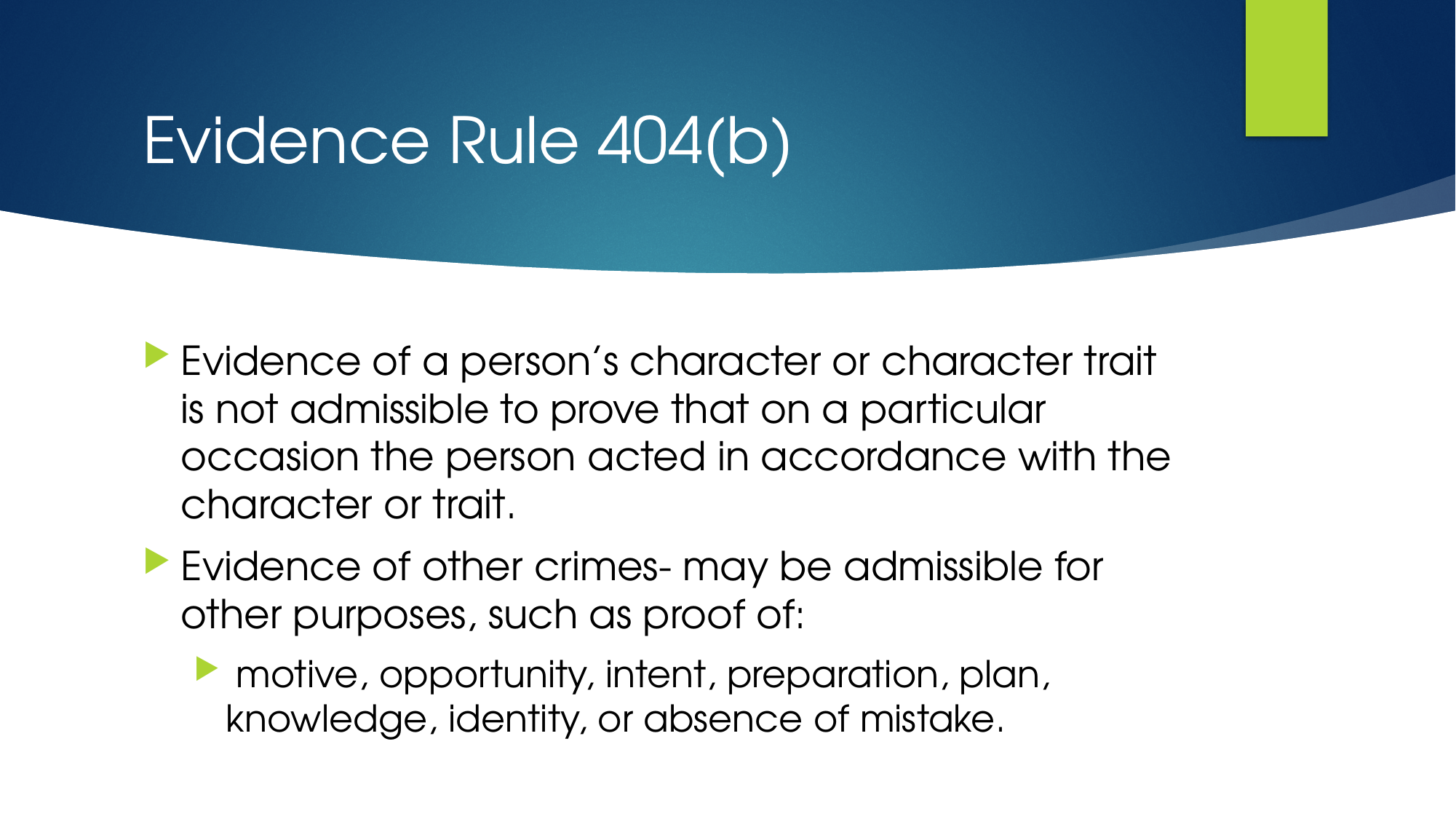

# Evidence Rule 404(b)

Evidence of a person’s character or character trait is not admissible to prove that on a particular occasion the person acted in accordance with the character or trait.
Evidence of other crimes- may be admissible for other purposes, such as proof of:
 motive, opportunity, intent, preparation, plan, knowledge, identity, or absence of mistake.